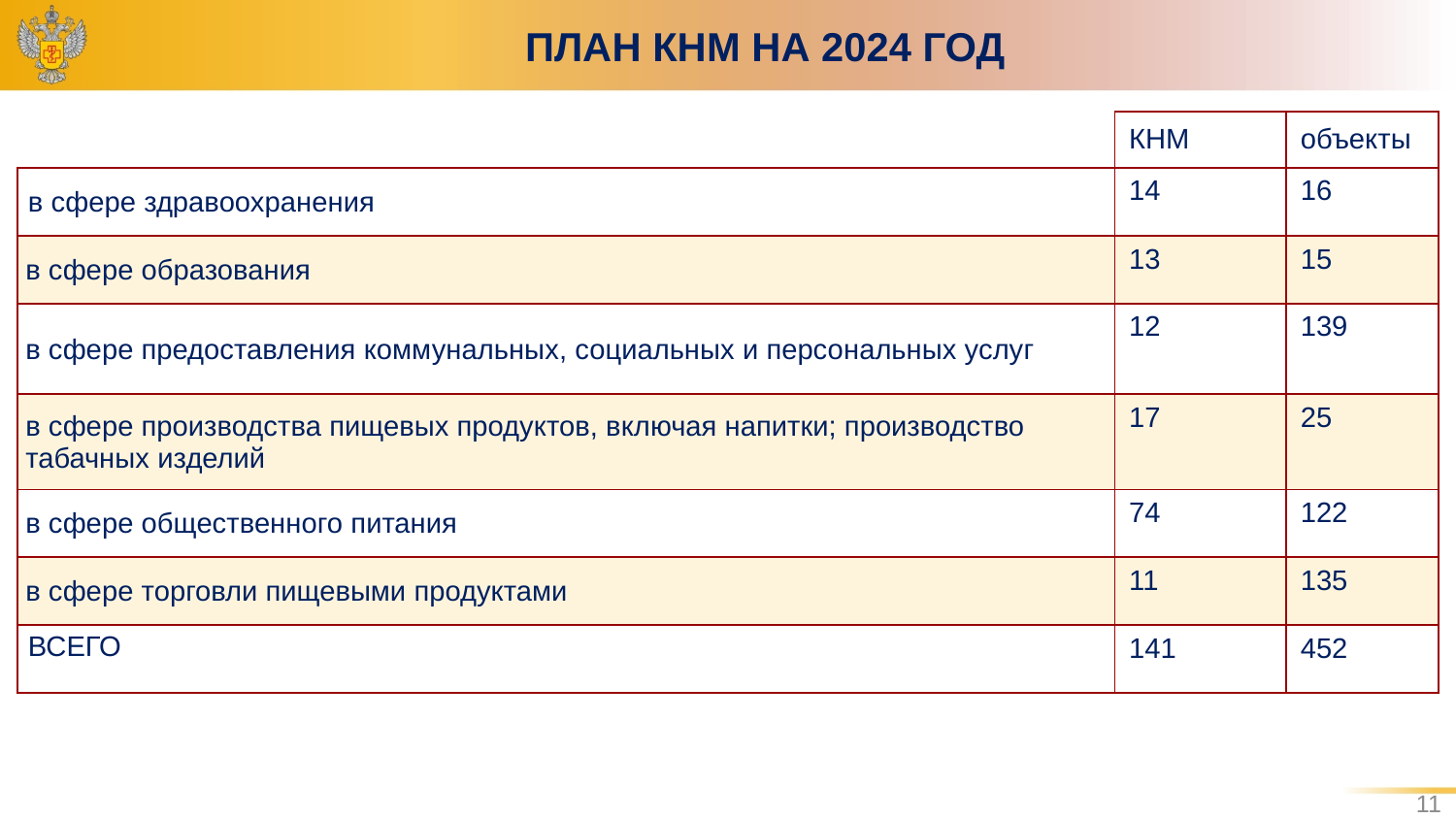

# ПЛАН КНМ НА 2024 ГОД
|  | КНМ | объекты |
| --- | --- | --- |
| в сфере здравоохранения | 14 | 16 |
| в сфере образования | 13 | 15 |
| в сфере предоставления коммунальных, социальных и персональных услуг | 12 | 139 |
| в сфере производства пищевых продуктов, включая напитки; производство табачных изделий | 17 | 25 |
| в сфере общественного питания | 74 | 122 |
| в сфере торговли пищевыми продуктами | 11 | 135 |
| ВСЕГО | 141 | 452 |
11